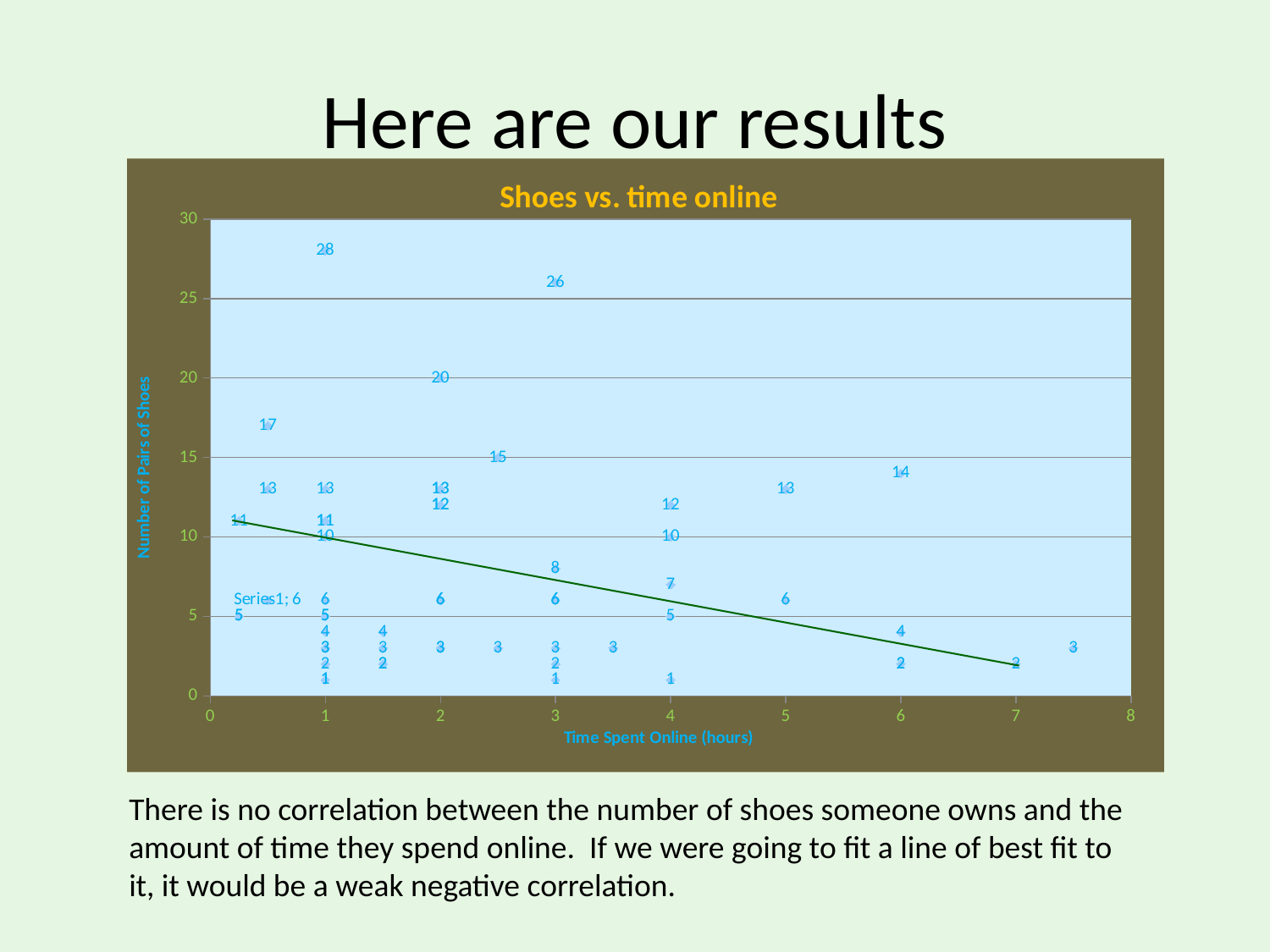

# Here are our results

### Chart: Shoes vs. time online

| Category | Pair of Shoes |
|---|---|
There is no correlation between the number of shoes someone owns and the amount of time they spend online.  If we were going to fit a line of best fit to it, it would be a weak negative correlation.